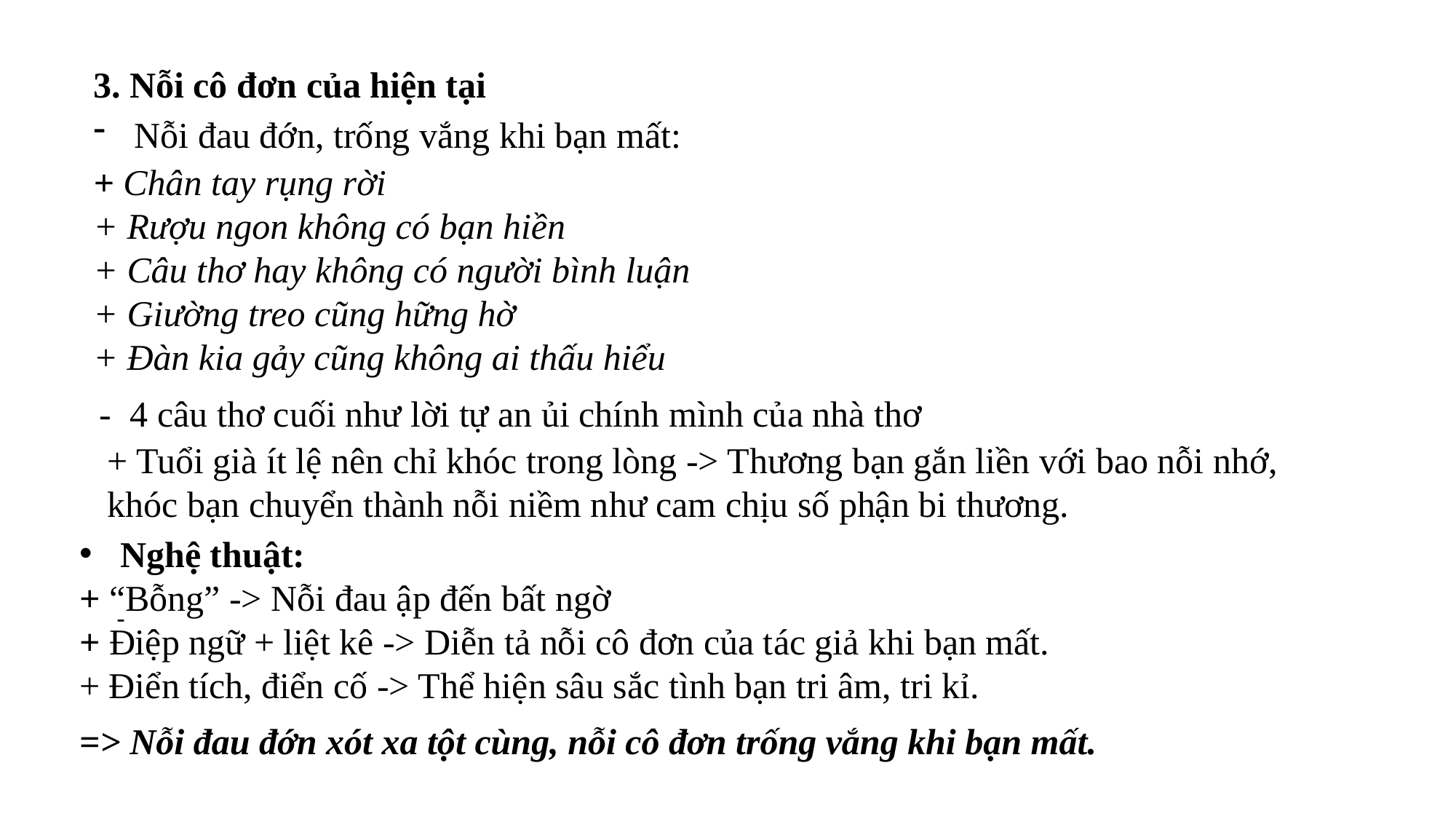

3. Nỗi cô đơn của hiện tại
Nỗi đau đớn, trống vắng khi bạn mất:
+ Chân tay rụng rời
+ Rượu ngon không có bạn hiền
+ Câu thơ hay không có người bình luận
+ Giường treo cũng hững hờ
+ Đàn kia gảy cũng không ai thấu hiểu

-  4 câu thơ cuối như lời tự an ủi chính mình của nhà thơ
+ Tuổi già ít lệ nên chỉ khóc trong lòng -> Thương bạn gắn liền với bao nỗi nhớ, khóc bạn chuyển thành nỗi niềm như cam chịu số phận bi thương.
Nghệ thuật:
+ “Bỗng” -> Nỗi đau ập đến bất ngờ
+ Điệp ngữ + liệt kê -> Diễn tả nỗi cô đơn của tác giả khi bạn mất.
+ Điển tích, điển cố -> Thể hiện sâu sắc tình bạn tri âm, tri kỉ.
-
=> Nỗi đau đớn xót xa tột cùng, nỗi cô đơn trống vắng khi bạn mất.